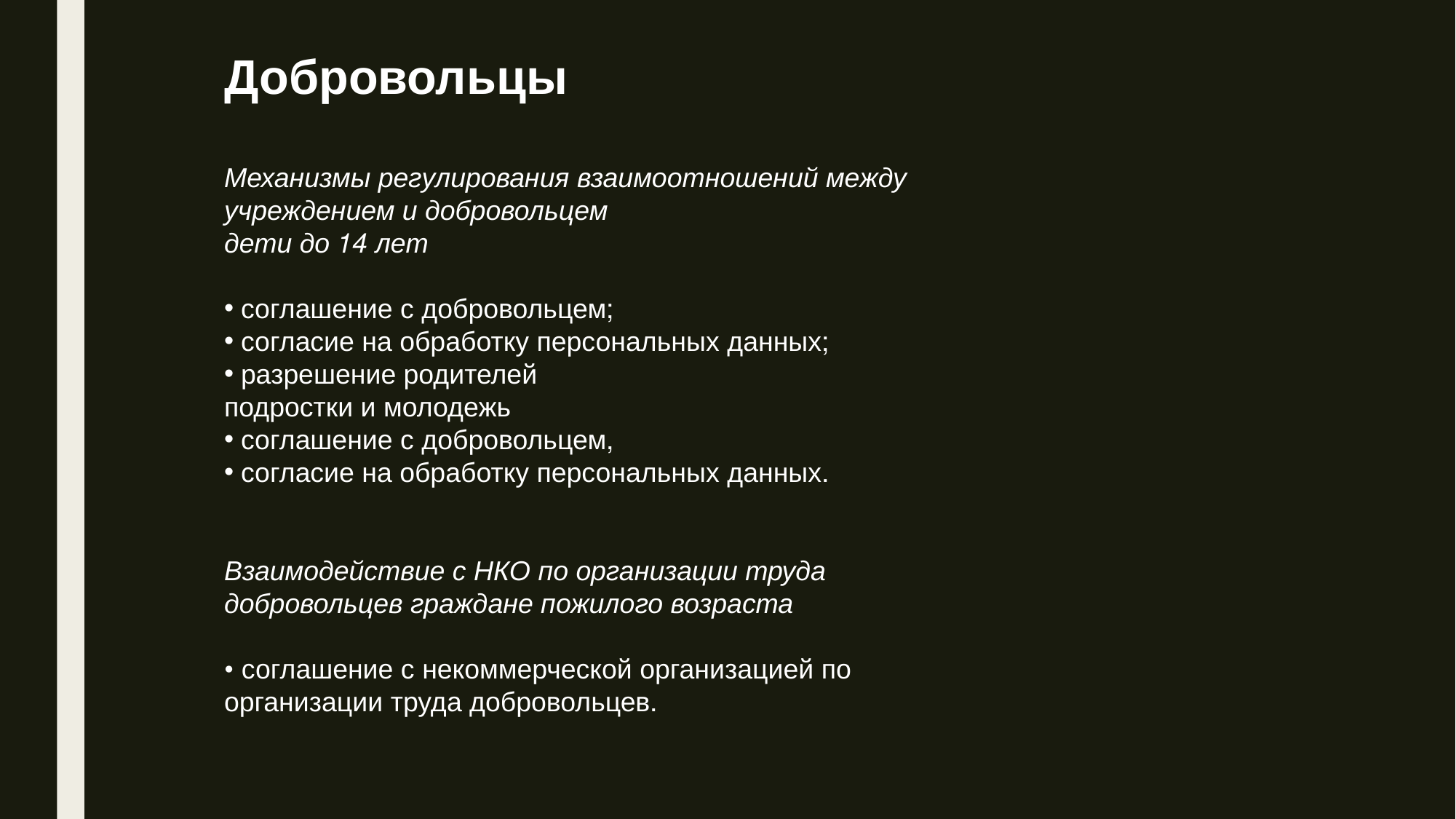

Добровольцы
Механизмы регулирования взаимоотношений между учреждением и добровольцем
дети до 14 лет

﻿ соглашение с добровольцем;
﻿ согласие на обработку персональных данных;
﻿ разрешение родителей
подростки и молодежь
﻿ соглашение с добровольцем,
﻿ согласие на обработку персональных данных.

Взаимодействие с НКО по организации труда добровольцев граждане пожилого возраста

• соглашение с некоммерческой организацией по организации труда добровольцев.